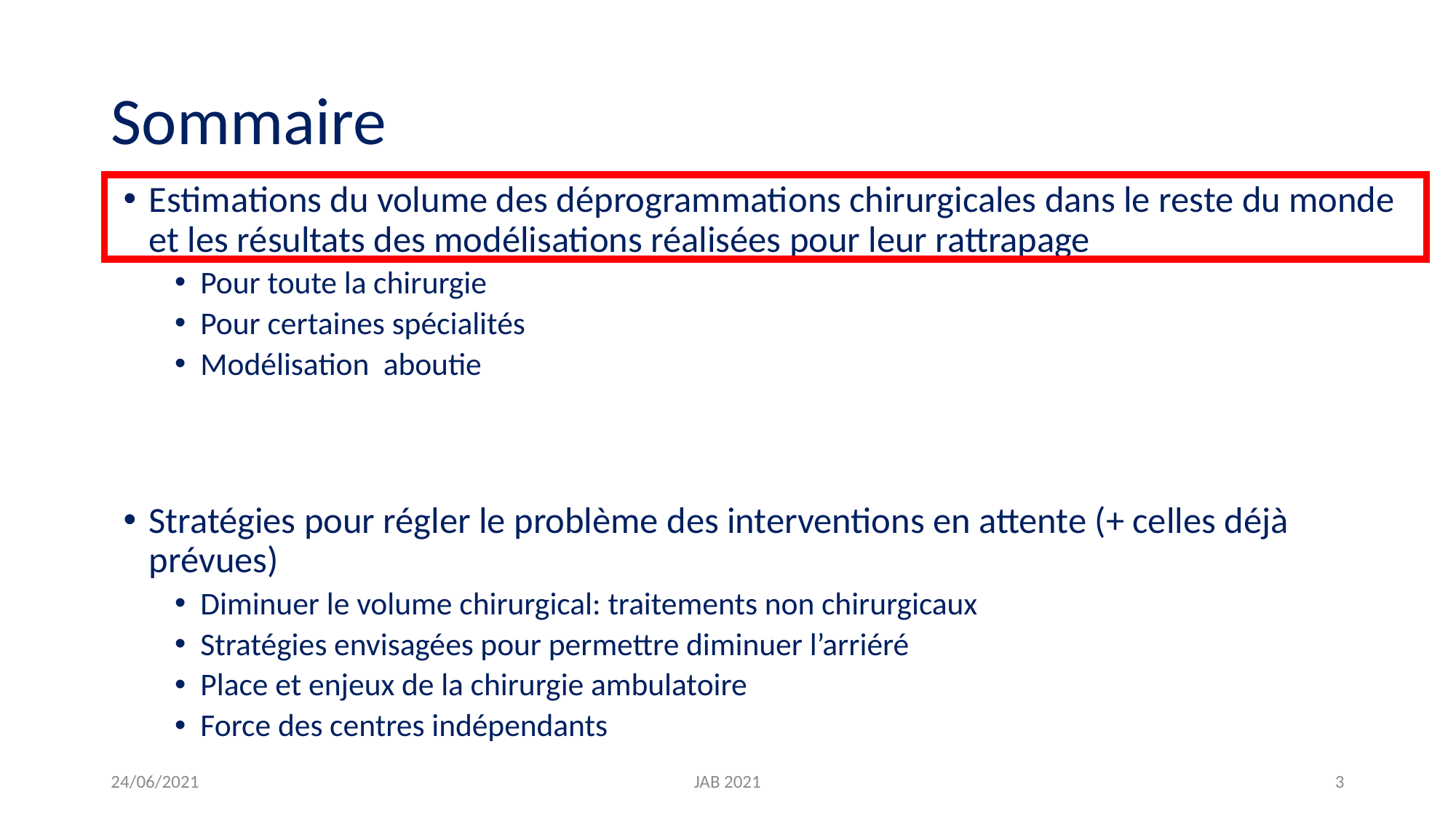

# Sommaire
Estimations du volume des déprogrammations chirurgicales dans le reste du monde et les résultats des modélisations réalisées pour leur rattrapage
Pour toute la chirurgie
Pour certaines spécialités
Modélisation  aboutie

Stratégies pour régler le problème des interventions en attente (+ celles déjà prévues)
Diminuer le volume chirurgical: traitements non chirurgicaux
Stratégies envisagées pour permettre diminuer l’arriéré
Place et enjeux de la chirurgie ambulatoire
Force des centres indépendants

24/06/2021
JAB 2021
3